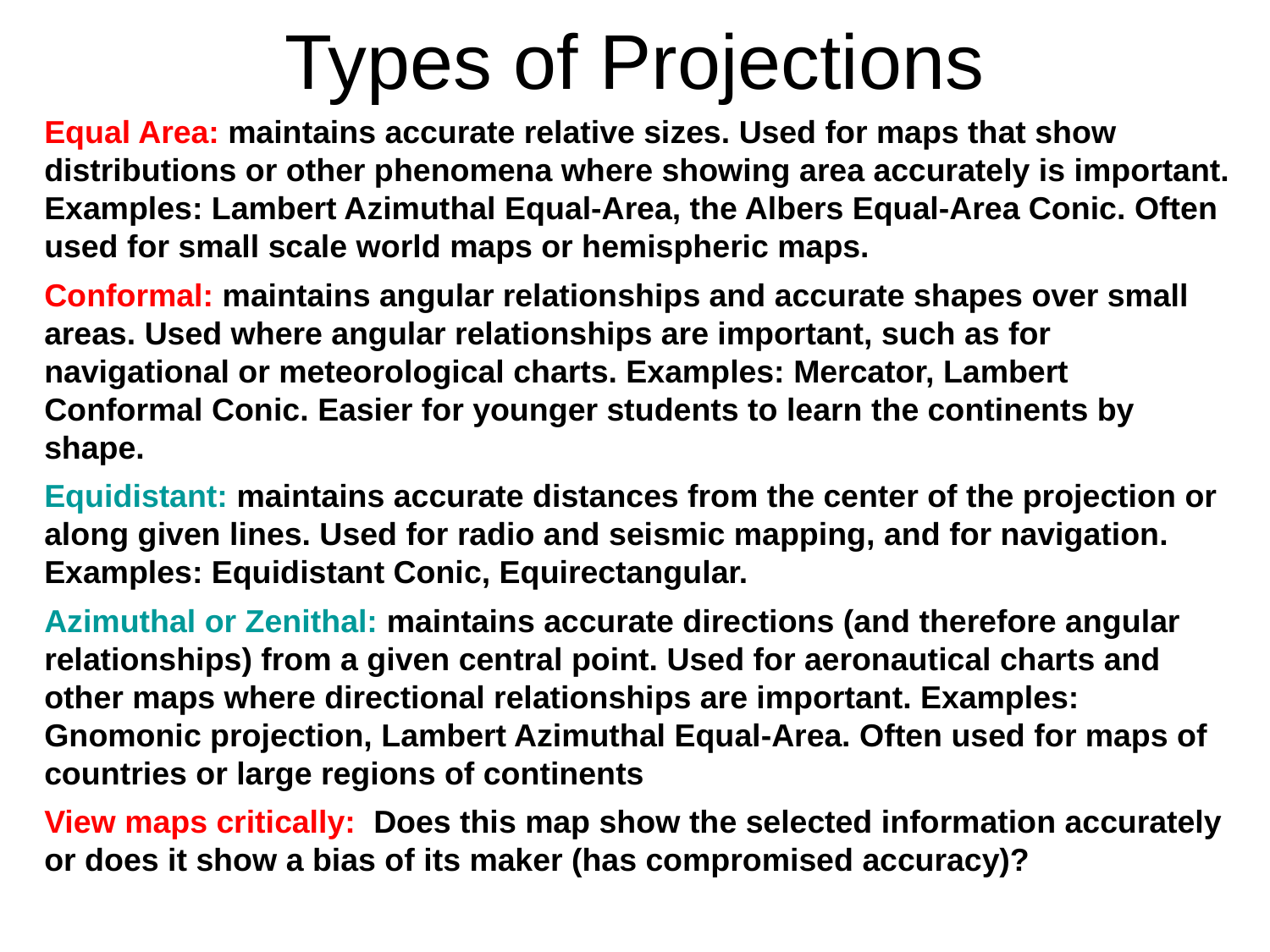

# Types of Projections
Equal Area: maintains accurate relative sizes. Used for maps that show distributions or other phenomena where showing area accurately is important. Examples: Lambert Azimuthal Equal-Area, the Albers Equal-Area Conic. Often used for small scale world maps or hemispheric maps.
Conformal: maintains angular relationships and accurate shapes over small areas. Used where angular relationships are important, such as for navigational or meteorological charts. Examples: Mercator, Lambert Conformal Conic. Easier for younger students to learn the continents by shape.
Equidistant: maintains accurate distances from the center of the projection or along given lines. Used for radio and seismic mapping, and for navigation. Examples: Equidistant Conic, Equirectangular.
Azimuthal or Zenithal: maintains accurate directions (and therefore angular relationships) from a given central point. Used for aeronautical charts and other maps where directional relationships are important. Examples: Gnomonic projection, Lambert Azimuthal Equal-Area. Often used for maps of countries or large regions of continents
View maps critically:  Does this map show the selected information accurately or does it show a bias of its maker (has compromised accuracy)?